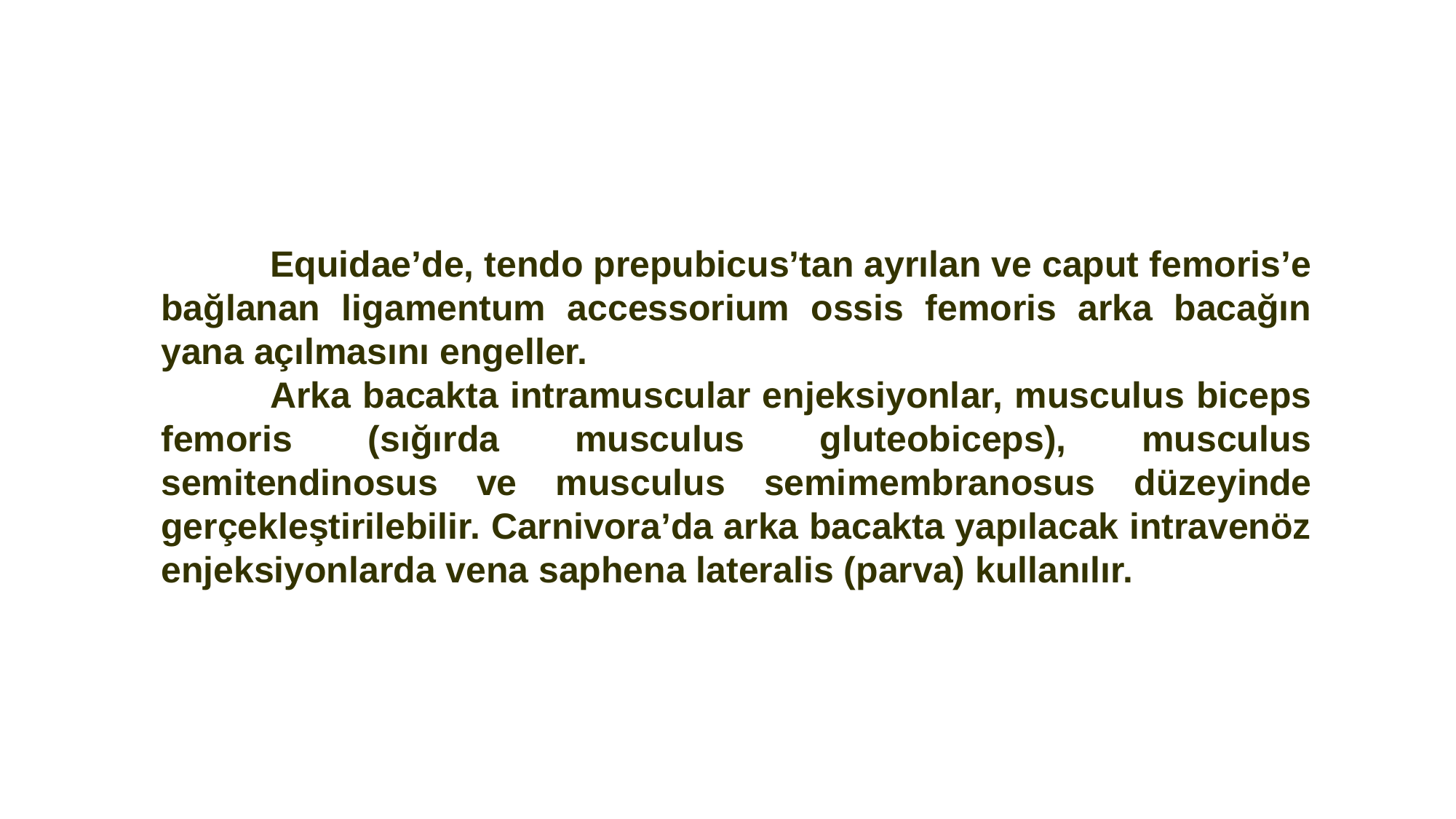

Equidae’de, tendo prepubicus’tan ayrılan ve caput femoris’e bağlanan ligamentum accessorium ossis femoris arka bacağın yana açılmasını engeller.
	Arka bacakta intramuscular enjeksiyonlar, musculus biceps femoris (sığırda musculus gluteobiceps), musculus semitendinosus ve musculus semimembranosus düzeyinde gerçekleştirilebilir. Carnivora’da arka bacakta yapılacak intravenöz enjeksiyonlarda vena saphena lateralis (parva) kullanılır.